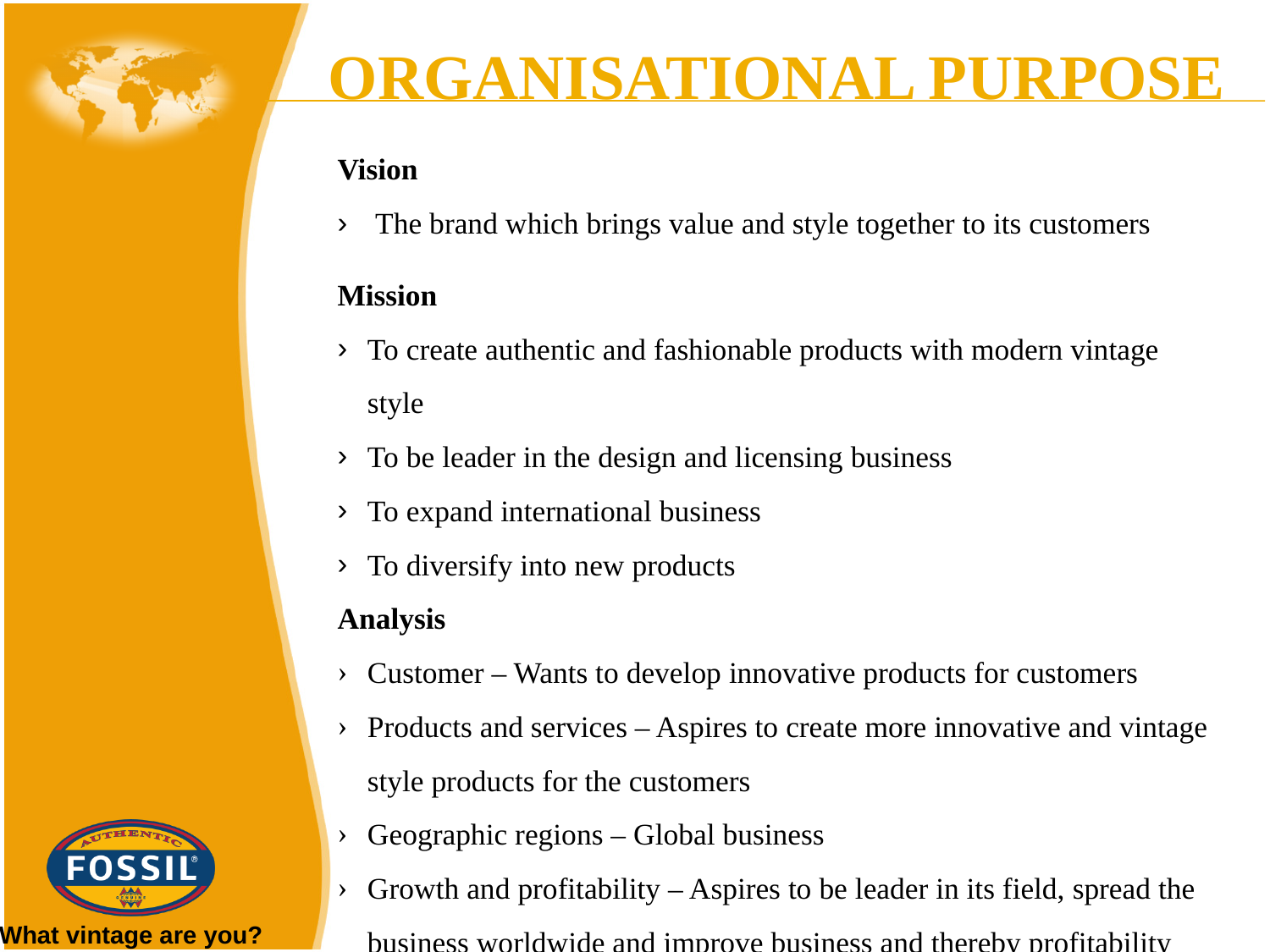

ORGANISATIONAL PURPOSE

Vision
 The brand which brings value and style together to its customers
Mission
To create authentic and fashionable products with modern vintage style
To be leader in the design and licensing business
To expand international business
To diversify into new products
Analysis
Customer – Wants to develop innovative products for customers
Products and services – Aspires to create more innovative and vintage style products for the customers
Geographic regions – Global business
Growth and profitability – Aspires to be leader in its field, spread the business worldwide and improve business and thereby profitability